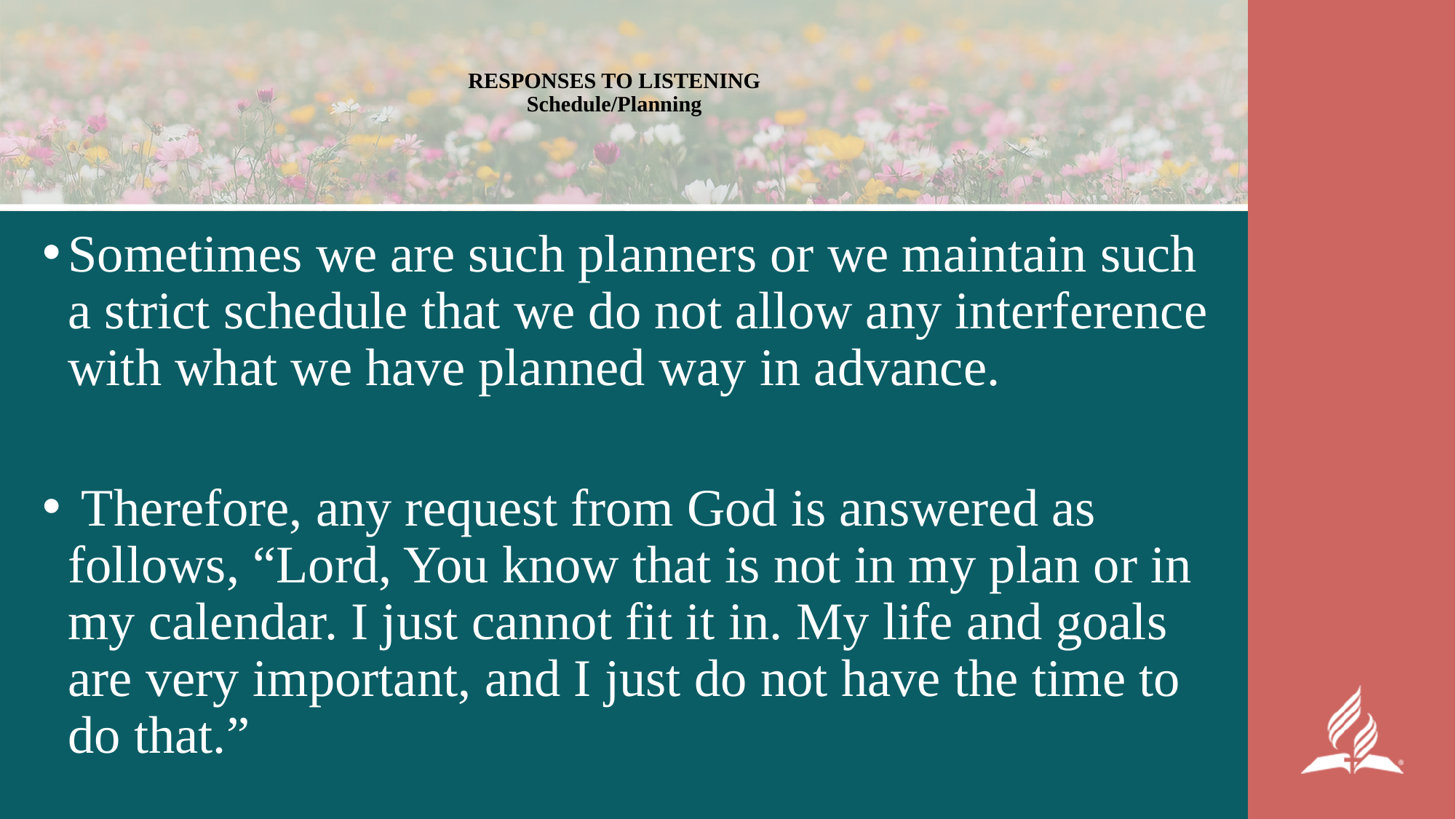

# RESPONSES TO LISTENING Schedule/Planning
Sometimes we are such planners or we maintain such a strict schedule that we do not allow any interference with what we have planned way in advance.

 Therefore, any request from God is answered as follows, “Lord, You know that is not in my plan or in my calendar. I just cannot fit it in. My life and goals are very important, and I just do not have the time to do that.”